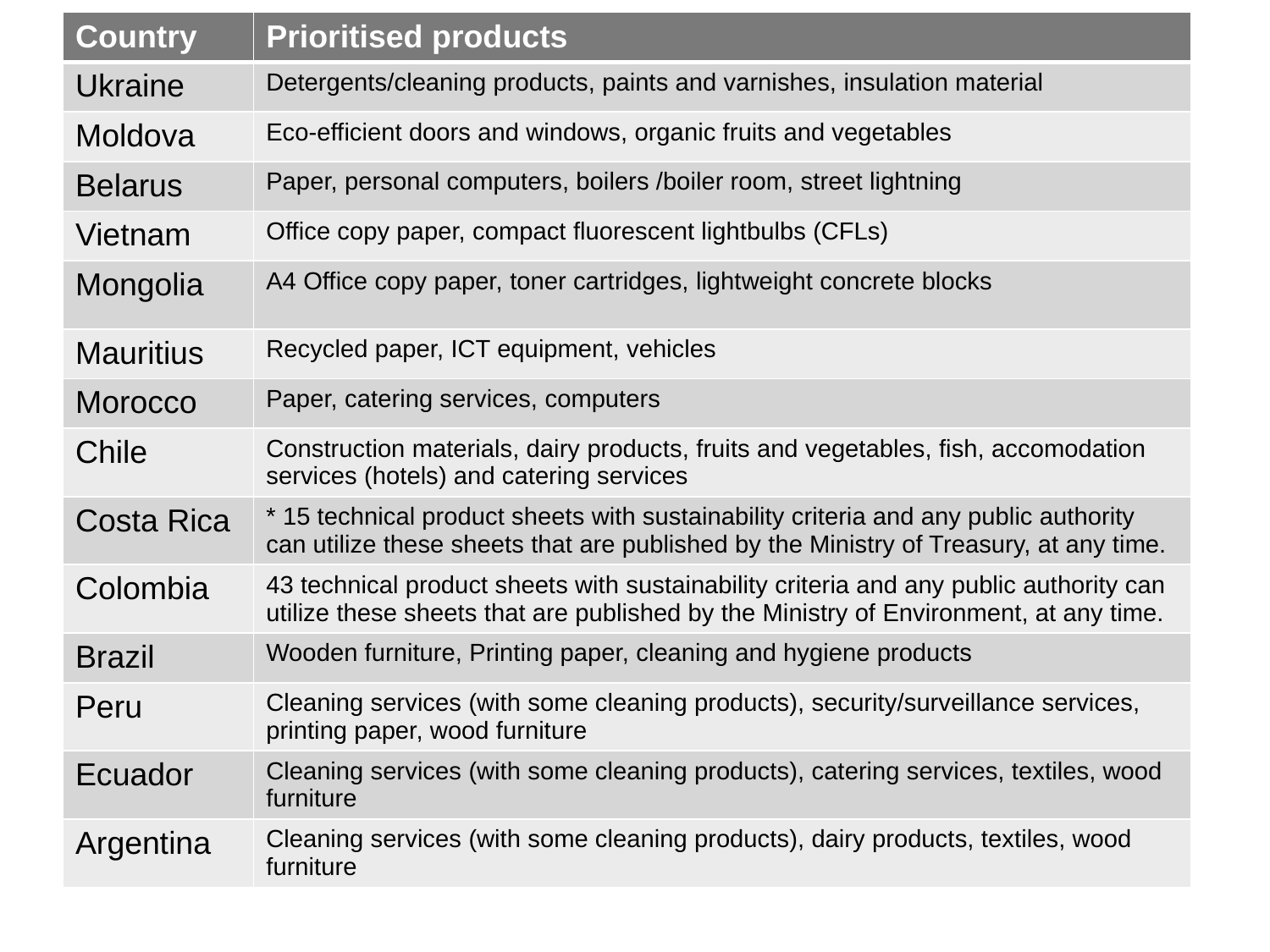

| Country | Prioritised products |
| --- | --- |
| Ukraine | Detergents/cleaning products, paints and varnishes, insulation material |
| Moldova | Eco-efficient doors and windows, organic fruits and vegetables |
| Belarus | Paper, personal computers, boilers /boiler room, street lightning |
| Vietnam | Office copy paper, compact fluorescent lightbulbs (CFLs) |
| Mongolia | A4 Office copy paper, toner cartridges, lightweight concrete blocks |
| Mauritius | Recycled paper, ICT equipment, vehicles |
| Morocco | Paper, catering services, computers |
| Chile | Construction materials, dairy products, fruits and vegetables, fish, accomodation services (hotels) and catering services |
| Costa Rica | \* 15 technical product sheets with sustainability criteria and any public authority can utilize these sheets that are published by the Ministry of Treasury, at any time. |
| Colombia | 43 technical product sheets with sustainability criteria and any public authority can utilize these sheets that are published by the Ministry of Environment, at any time. |
| Brazil | Wooden furniture, Printing paper, cleaning and hygiene products |
| Peru | Cleaning services (with some cleaning products), security/surveillance services, printing paper, wood furniture |
| Ecuador | Cleaning services (with some cleaning products), catering services, textiles, wood furniture |
| Argentina | Cleaning services (with some cleaning products), dairy products, textiles, wood furniture |